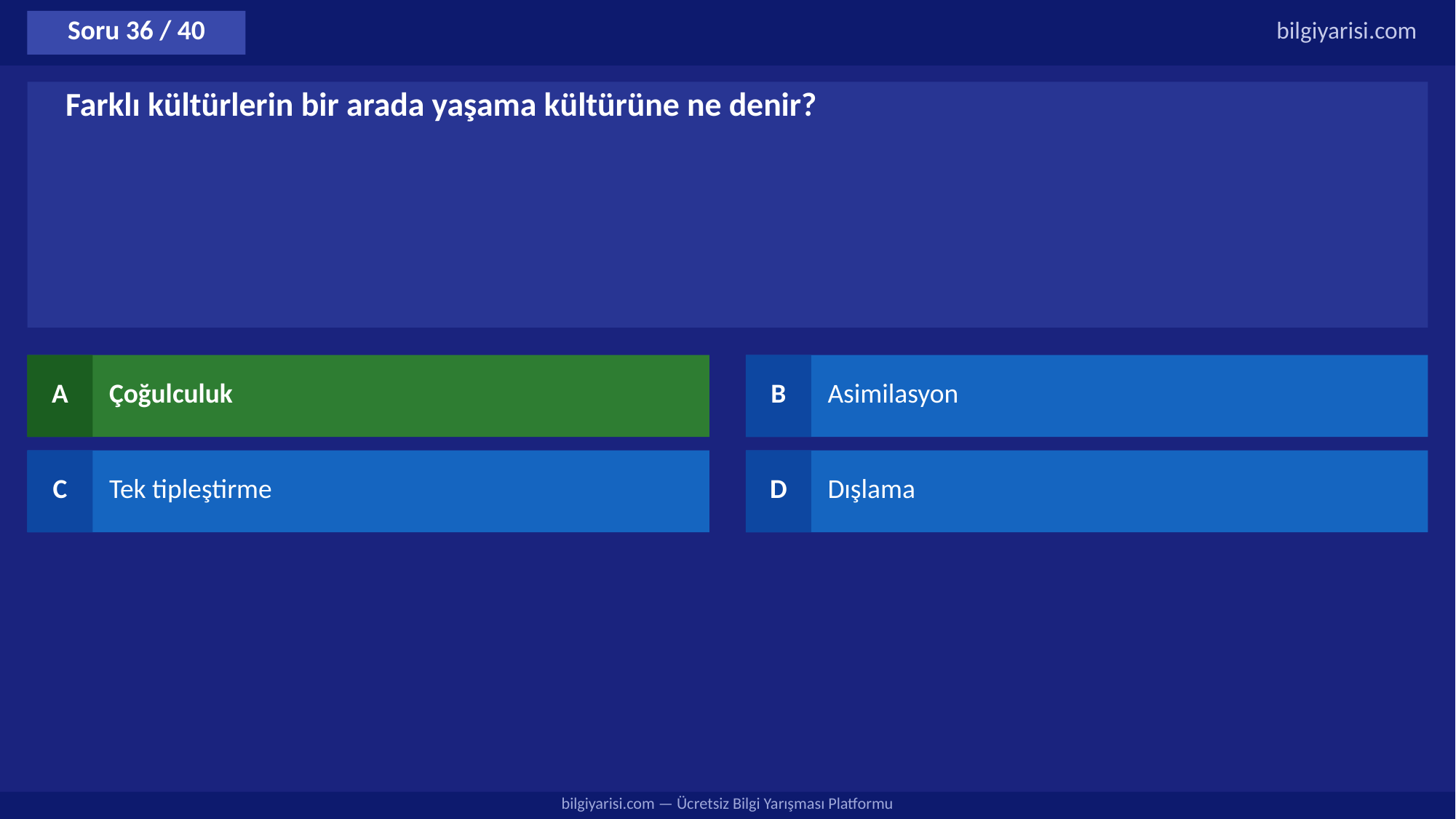

Soru 36 / 40
bilgiyarisi.com

Farklı kültürlerin bir arada yaşama kültürüne ne denir?

A
Çoğulculuk

B
Asimilasyon

C
Tek tipleştirme

D
Dışlama
bilgiyarisi.com — Ücretsiz Bilgi Yarışması Platformu